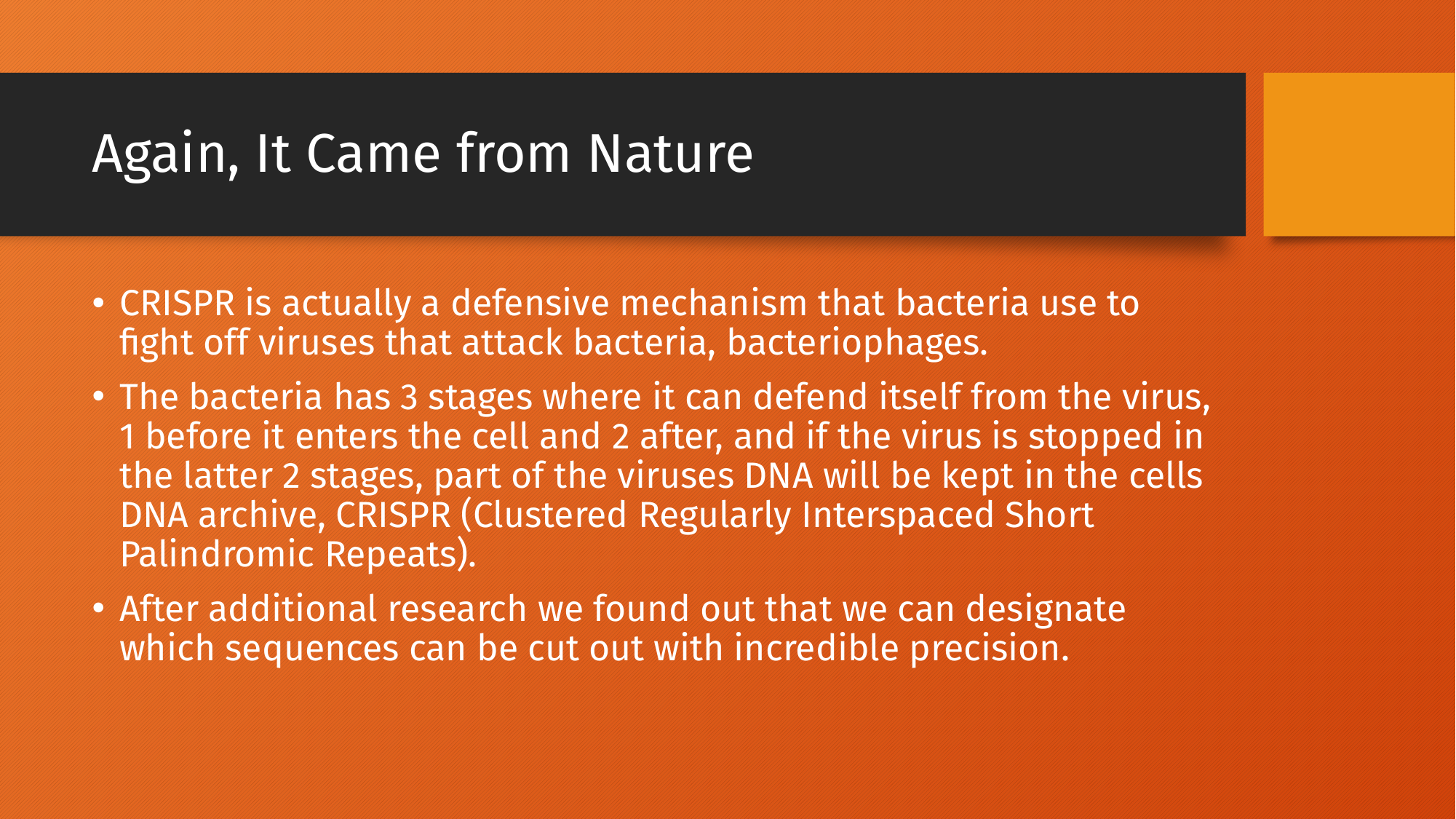

# Again, It Came from Nature
CRISPR is actually a defensive mechanism that bacteria use to fight off viruses that attack bacteria, bacteriophages.
The bacteria has 3 stages where it can defend itself from the virus, 1 before it enters the cell and 2 after, and if the virus is stopped in the latter 2 stages, part of the viruses DNA will be kept in the cells DNA archive, CRISPR (Clustered Regularly Interspaced Short Palindromic Repeats).
After additional research we found out that we can designate which sequences can be cut out with incredible precision.